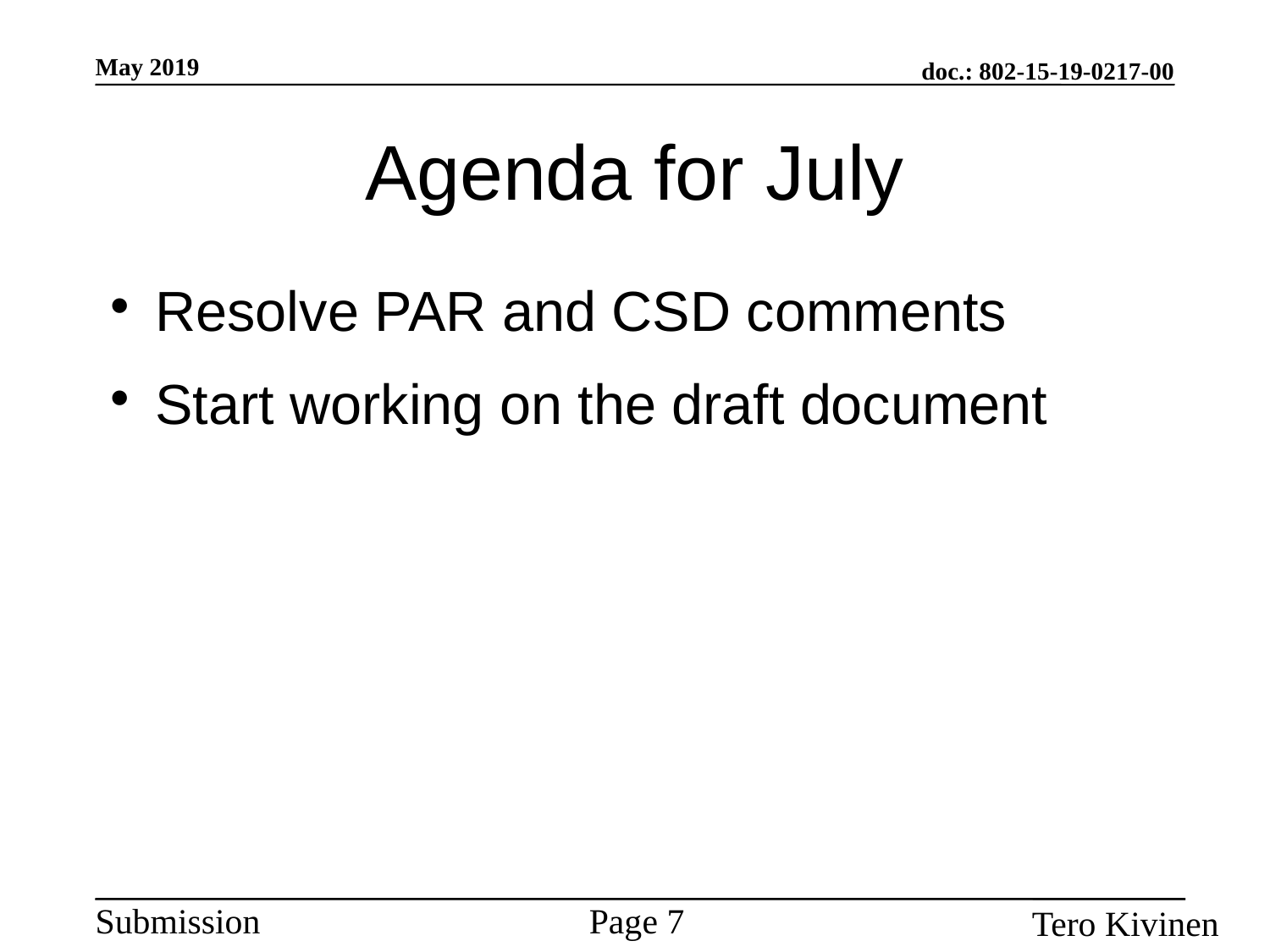

Agenda for July
Resolve PAR and CSD comments
Start working on the draft document